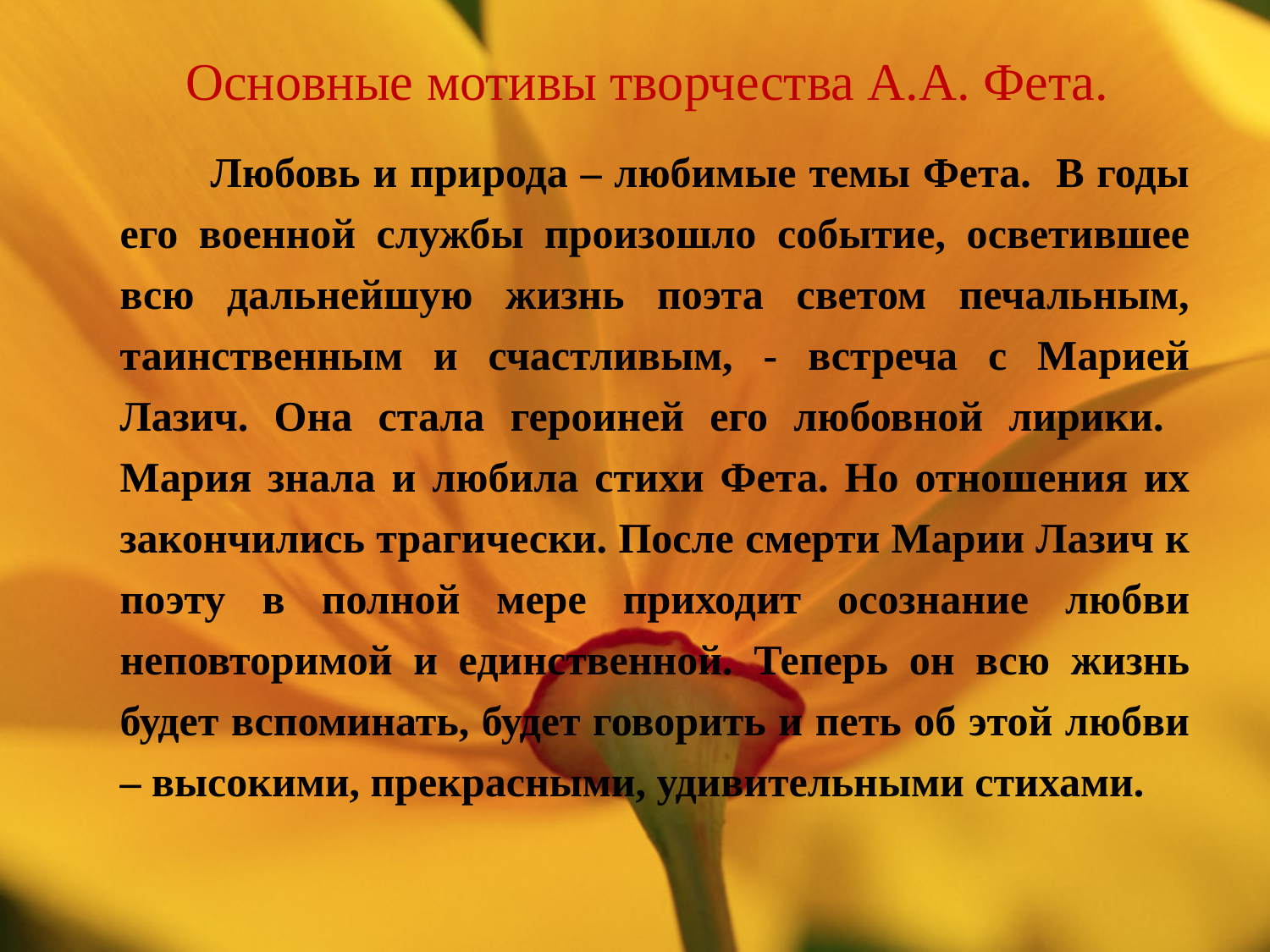

# Основные мотивы творчества А.А. Фета.
           Любовь и природа – любимые темы Фета.  В годы его военной службы произошло событие, осветившее всю дальнейшую жизнь поэта светом печальным, таинственным и счастливым, - встреча с Марией Лазич. Она стала героиней его любовной лирики.  Мария знала и любила стихи Фета. Но отношения их закончились трагически. После смерти Марии Лазич к поэту в полной мере приходит осознание любви неповторимой и единственной. Теперь он всю жизнь будет вспоминать, будет говорить и петь об этой любви – высокими, прекрасными, удивительными стихами.